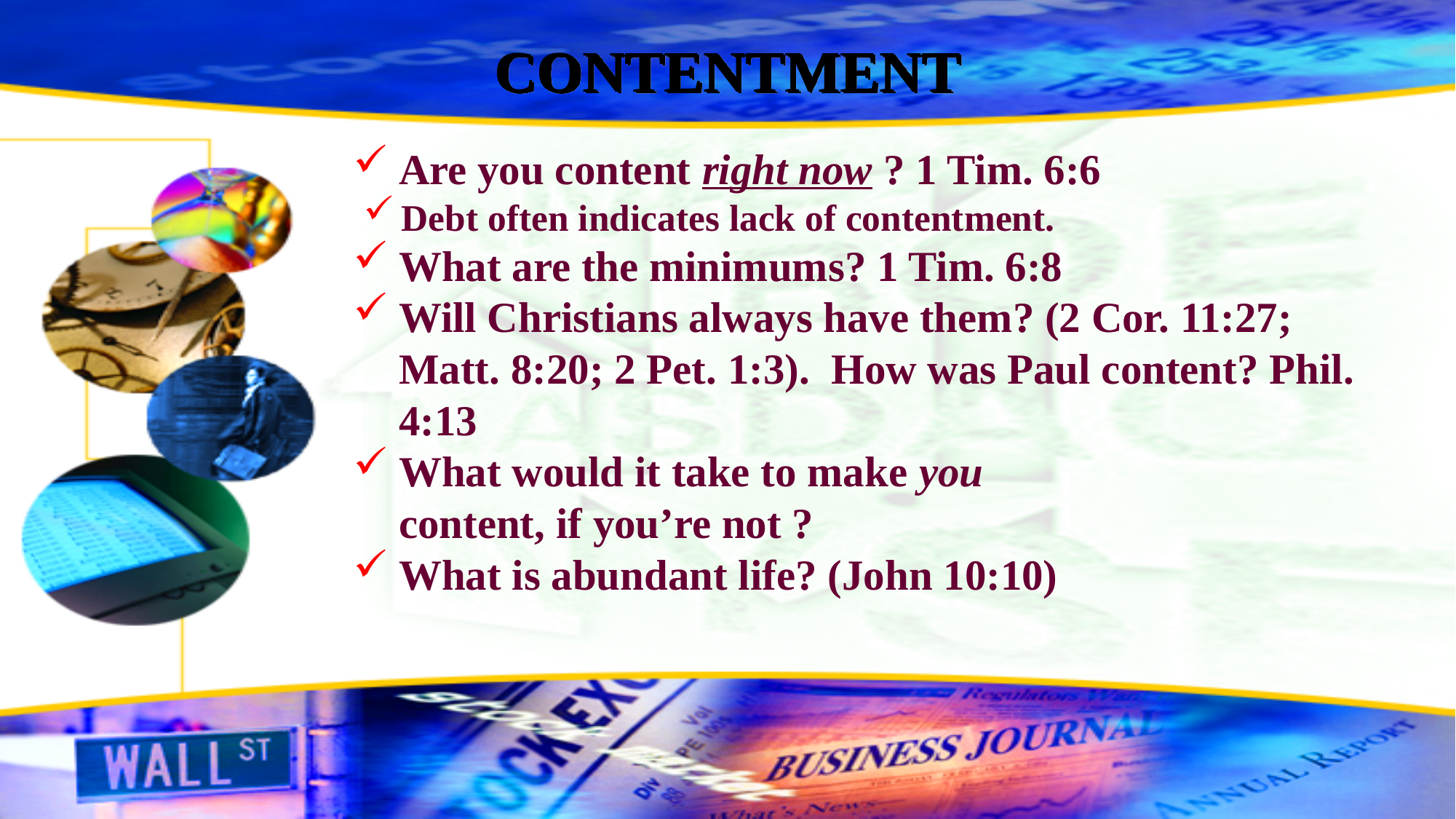

# CONTENTMENT
Are you content right now ? 1 Tim. 6:6
Debt often indicates lack of contentment.
What are the minimums? 1 Tim. 6:8
Will Christians always have them? (2 Cor. 11:27; Matt. 8:20; 2 Pet. 1:3).  How was Paul content? Phil. 4:13
What would it take to make you
	content, if you’re not ?
What is abundant life? (John 10:10)